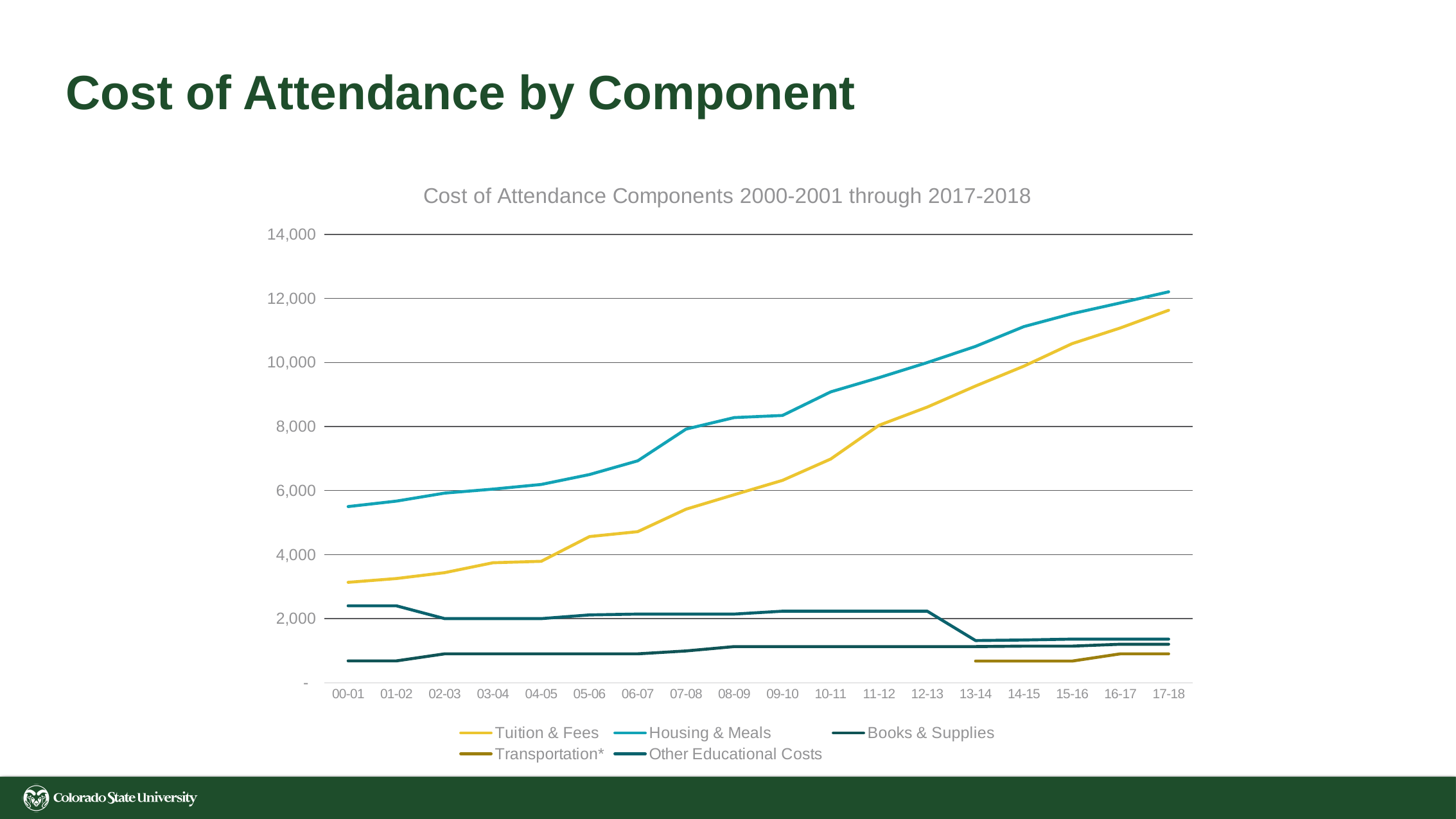

# Cost of Attendance by Component

### Chart: Cost of Attendance Components 2000-2001 through 2017-2018

| Category | Tuition & Fees | Housing & Meals | Books & Supplies | Transportation* | Other Educational Costs |
|---|---|---|---|---|---|
| 00-01 | 3133.0 | 5500.0 | 680.0 | None | 2400.0 |
| 01-02 | 3252.0 | 5670.0 | 680.0 | None | 2400.0 |
| 02-03 | 3435.0 | 5920.0 | 900.0 | None | 2000.0 |
| 03-04 | 3745.0 | 6045.0 | 900.0 | None | 2000.0 |
| 04-05 | 3790.0 | 6190.0 | 900.0 | None | 2000.0 |
| 05-06 | 4562.0 | 6500.0 | 900.0 | None | 2115.0 |
| 06-07 | 4716.0 | 6930.0 | 900.0 | None | 2142.0 |
| 07-08 | 5418.0 | 7920.0 | 990.0 | None | 2142.0 |
| 08-09 | 5870.0 | 8280.0 | 1126.0 | None | 2142.0 |
| 09-10 | 6318.0 | 8346.0 | 1126.0 | None | 2232.0 |
| 10-11 | 6986.0 | 9084.0 | 1126.0 | None | 2232.0 |
| 11-12 | 8040.0 | 9528.0 | 1126.0 | None | 2232.0 |
| 12-13 | 8608.0 | 9998.0 | 1126.0 | None | 2232.0 |
| 13-14 | 9266.0 | 10504.0 | 1126.0 | 674.0 | 1314.0 |
| 14-15 | 9886.0 | 11122.0 | 1140.0 | 674.0 | 1332.0 |
| 15-16 | 10590.0 | 11526.0 | 1140.0 | 674.0 | 1360.0 |
| 16-17 | 11080.0 | 11862.0 | 1200.0 | 900.0 | 1360.0 |
| 17-18 | 11632.0 | 12208.0 | 1200.0 | 900.0 | 1360.0 |